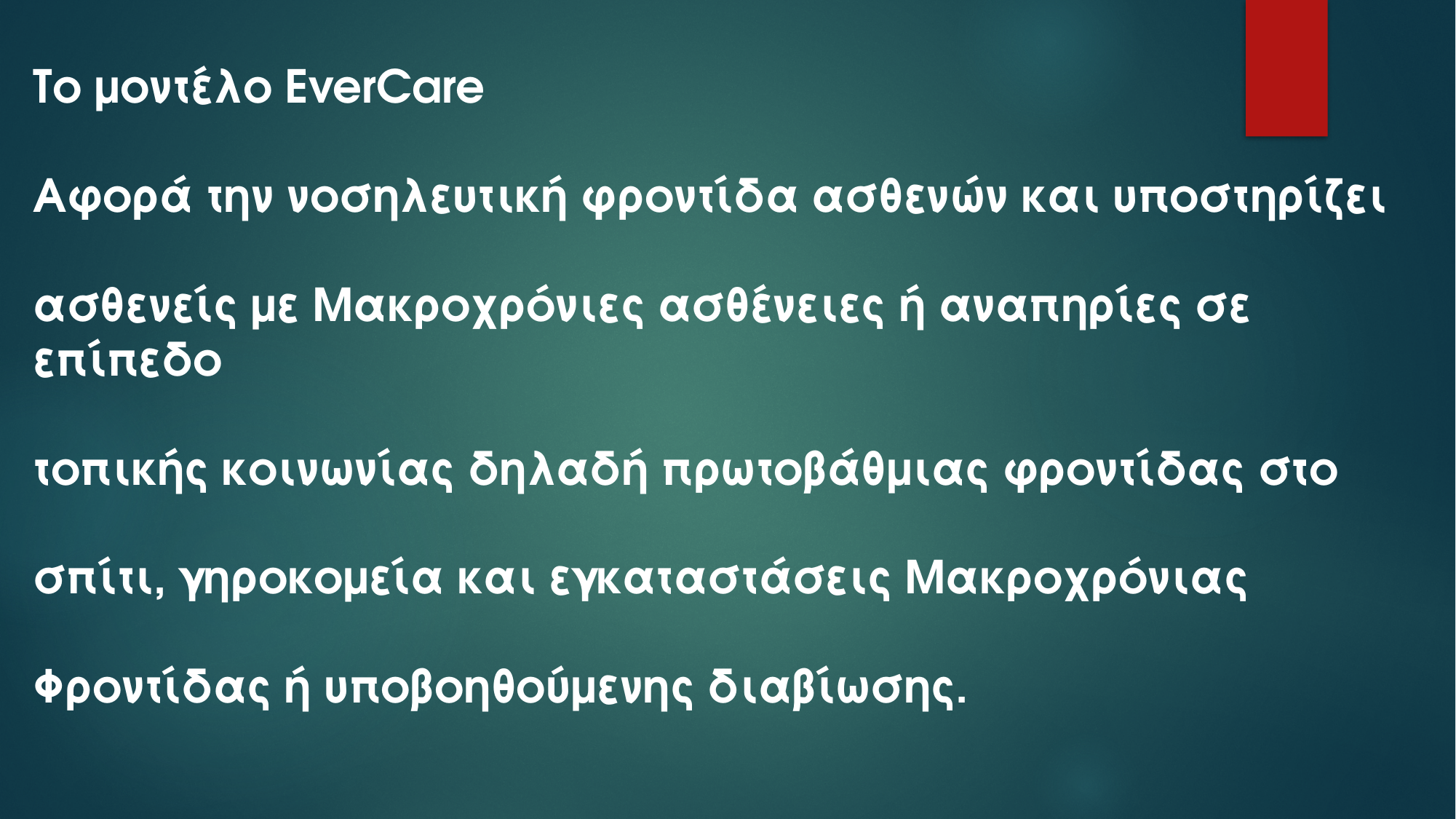

Το μοντέλο EverCare

Αφορά την νοσηλευτική φροντίδα ασθενών και υποστηρίζει

ασθενείς με Μακροχρόνιες ασθένειες ή αναπηρίες σε επίπεδο

τοπικής κοινωνίας δηλαδή πρωτοβάθμιας φροντίδας στο

σπίτι, γηροκομεία και εγκαταστάσεις Μακροχρόνιας

Φροντίδας ή υποβοηθούμενης διαβίωσης.